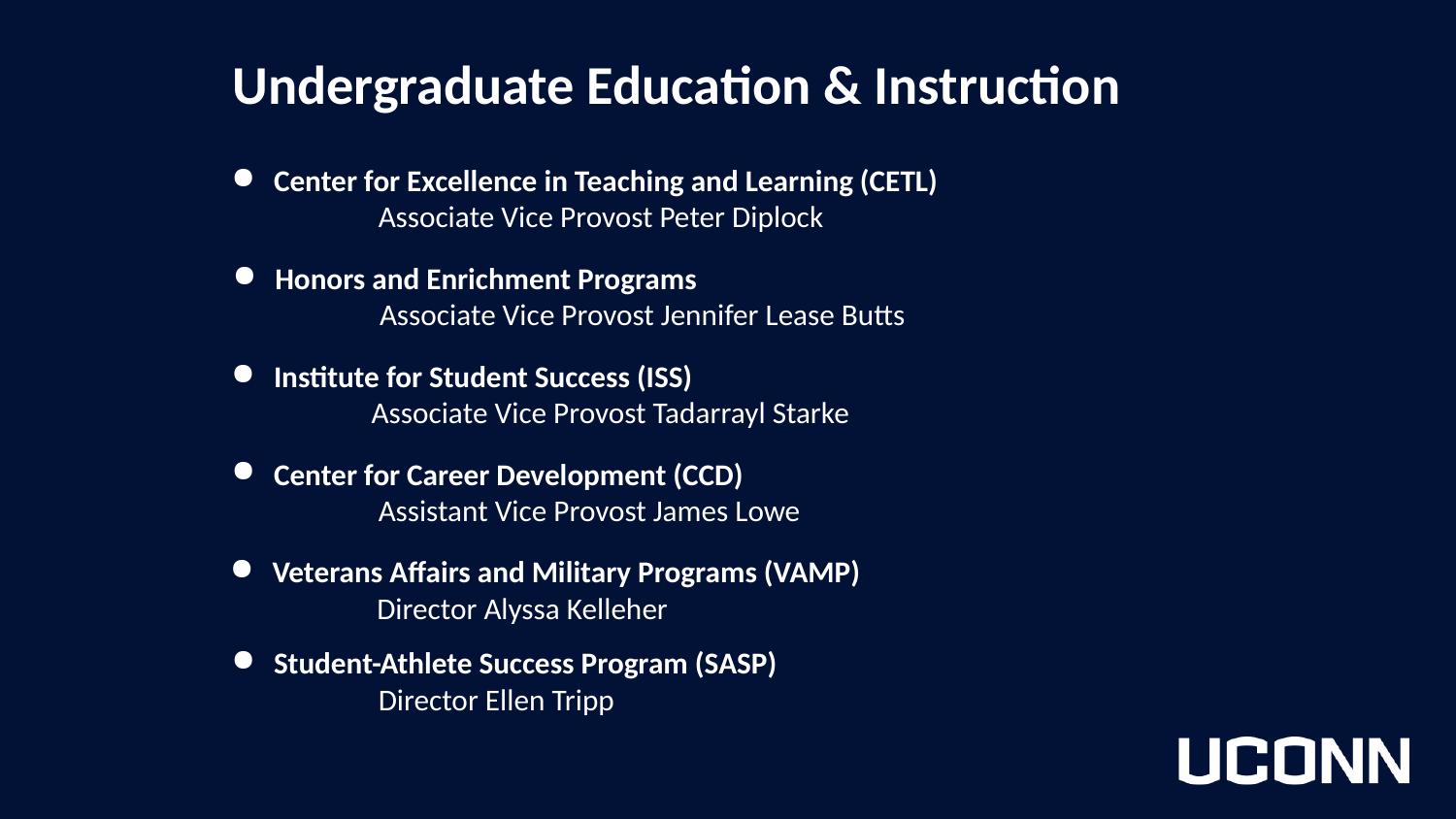

Undergraduate Education & Instruction
Center for Excellence in Teaching and Learning (CETL)
	  Associate Vice Provost Peter Diplock
Honors and Enrichment Programs
	  Associate Vice Provost Jennifer Lease Butts
Institute for Student Success (ISS)
	 Associate Vice Provost Tadarrayl Starke
Center for Career Development (CCD)
	  Assistant Vice Provost James Lowe
Veterans Affairs and Military Programs (VAMP)
	  Director Alyssa Kelleher
Student-Athlete Success Program (SASP)
	  Director Ellen Tripp